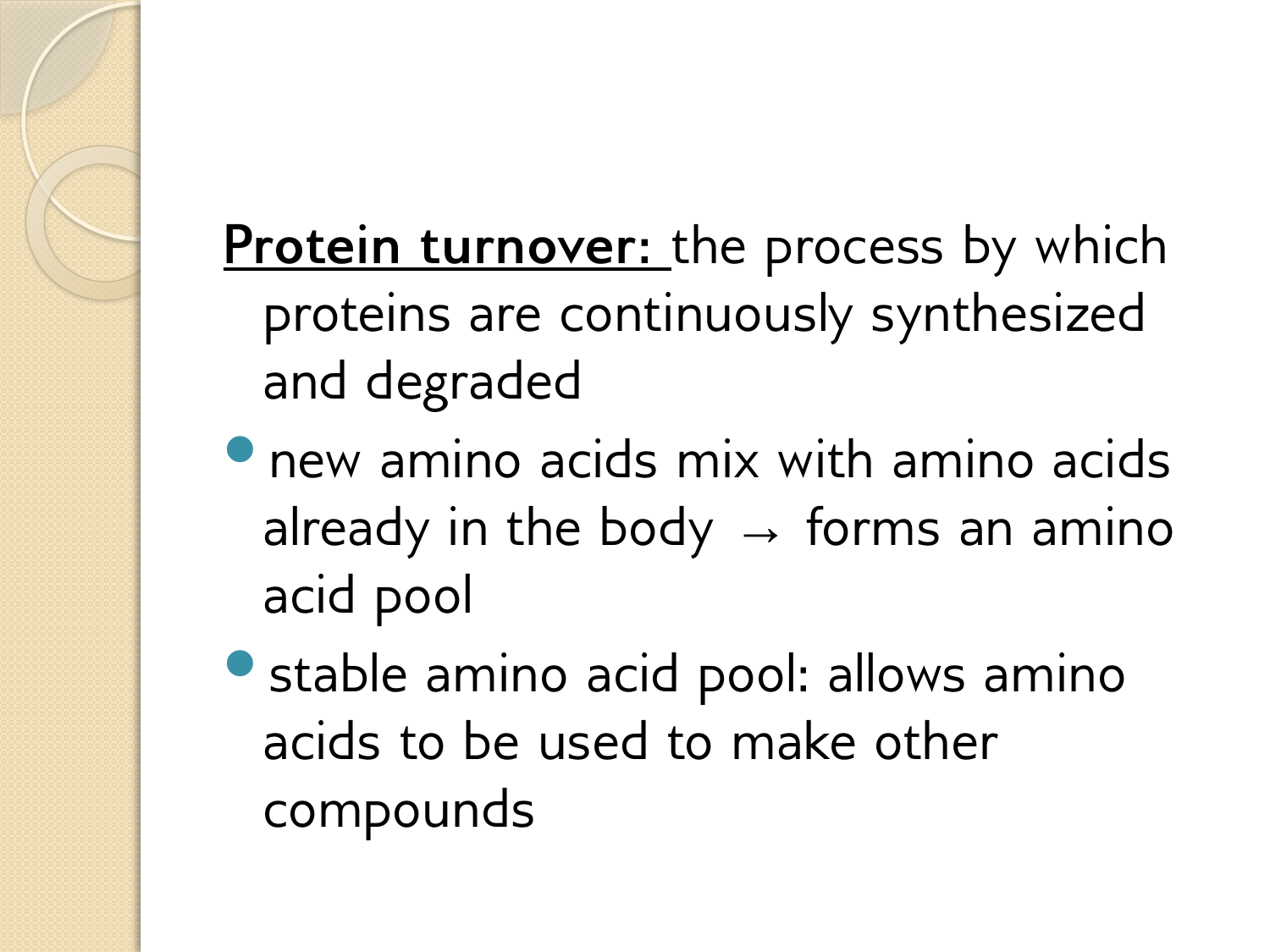

#
Protein turnover: the process by which proteins are continuously synthesized and degraded
new amino acids mix with amino acids already in the body → forms an amino acid pool
stable amino acid pool: allows amino acids to be used to make other compounds